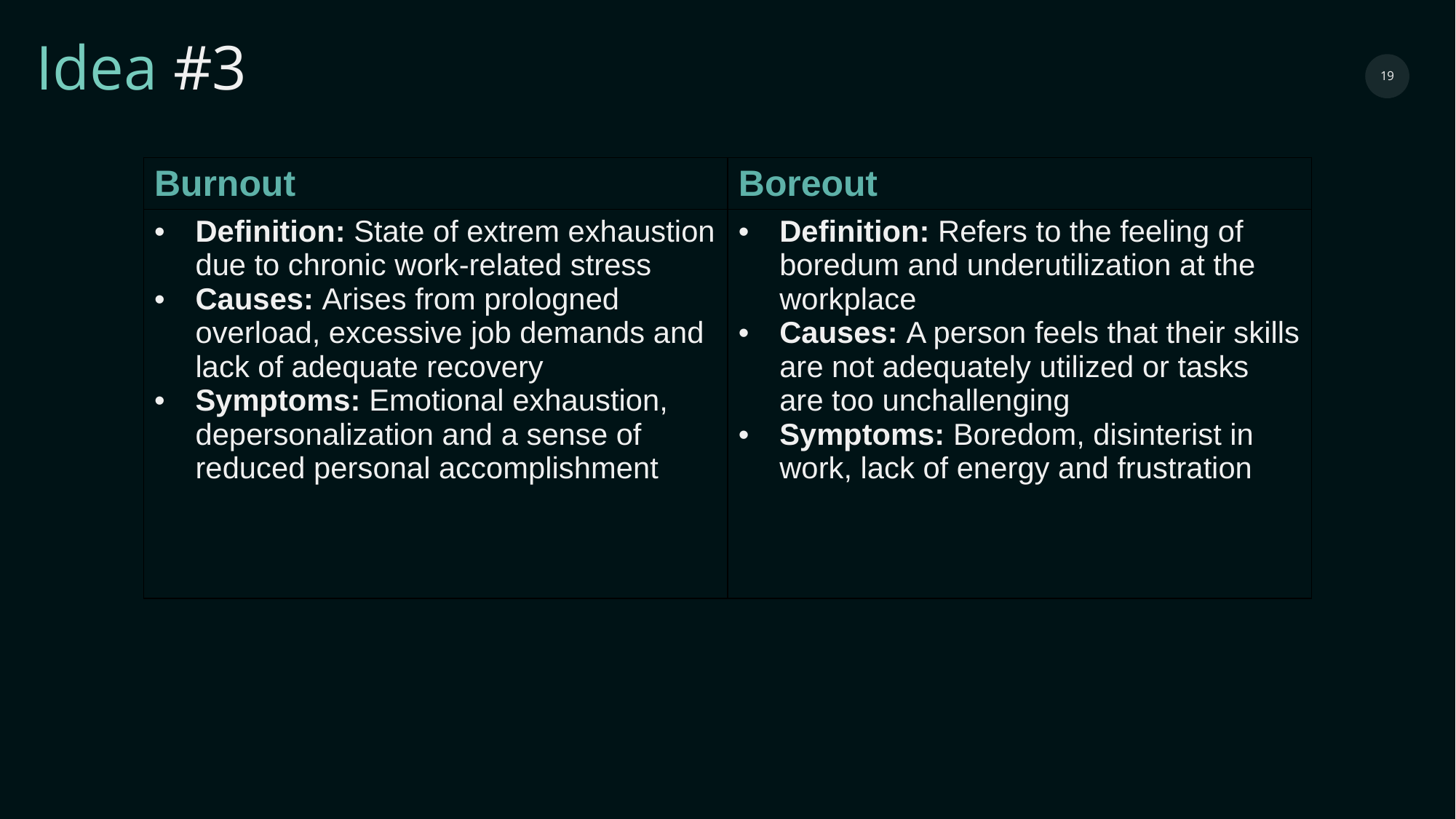

Idea #3
19
| Burnout | Boreout |
| --- | --- |
| Definition: State of extrem exhaustion due to chronic work-related stress Causes: Arises from prologned overload, excessive job demands and lack of adequate recovery Symptoms: Emotional exhaustion, depersonalization and a sense of reduced personal accomplishment | Definition: Refers to the feeling of boredum and underutilization at the workplace Causes: A person feels that their skills are not adequately utilized or tasks are too unchallenging Symptoms: Boredom, disinterist in work, lack of energy and frustration |